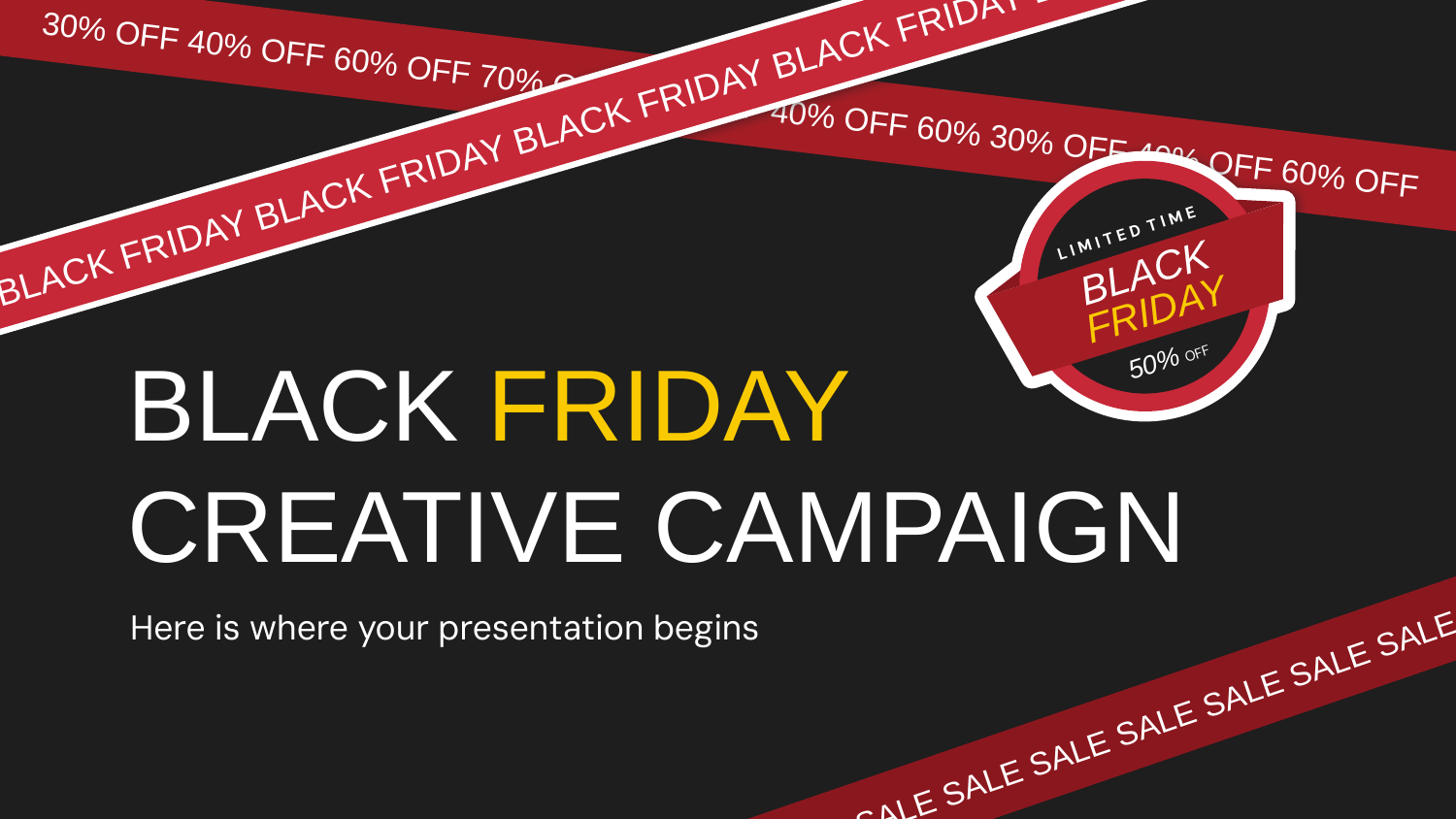

BLACK FRIDAY BLACK FRIDAY BLACK FRIDAY BLACK FRIDAY BLACK

30% OFF 40% OFF 60% OFF 70% OFF 30% OFF 40% OFF 60% 30% OFF 40% OFF 60% OFF

L I M I T E D  T I M E
BLACK FRIDAY
50% OFF
# BLACK FRIDAY CREATIVE CAMPAIGN

SALE SALE SALE SALE SALE SALE SALE SALE SALE SALE SALE SALE SALE SALE
Here is where your presentation begins